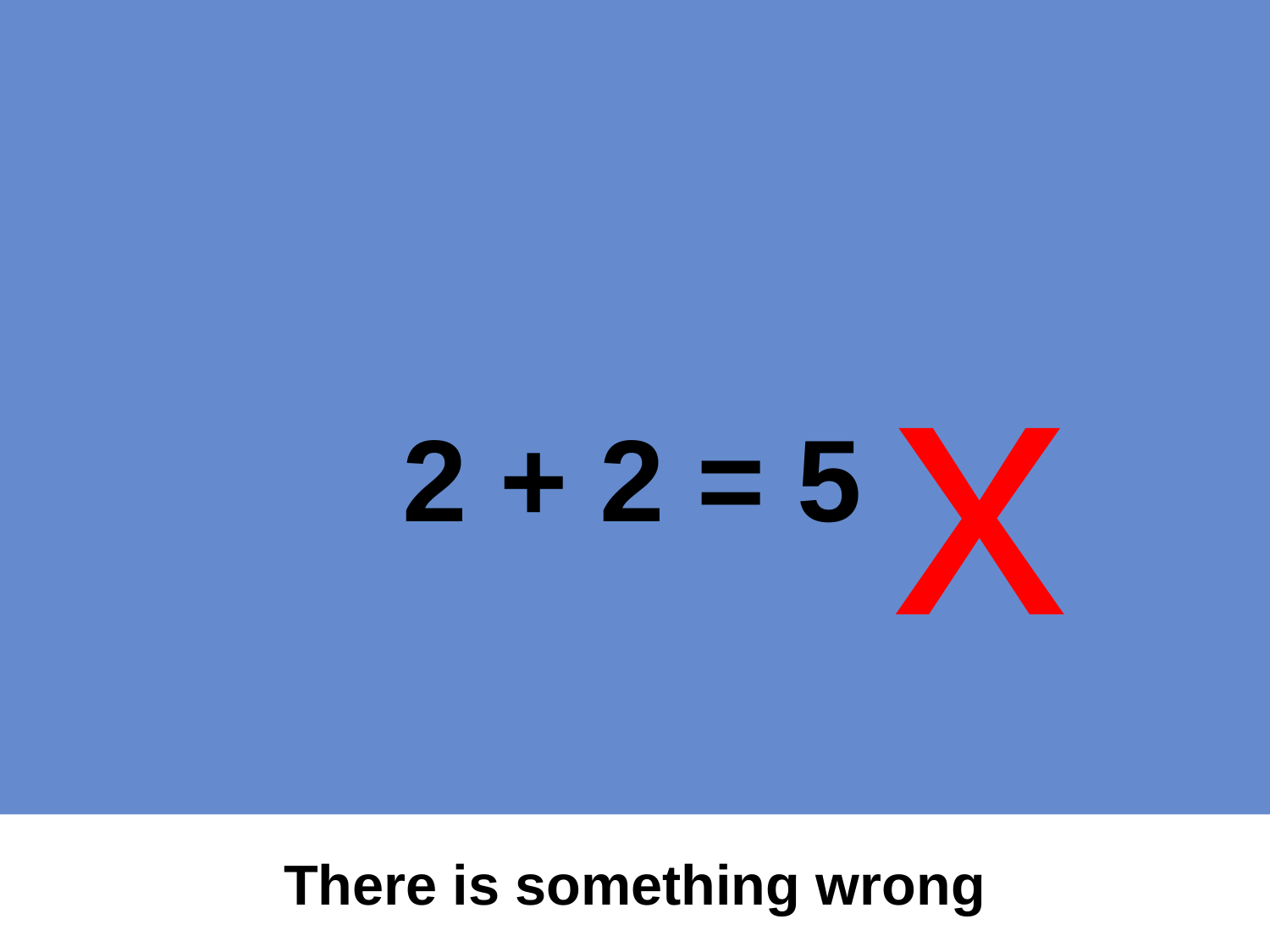

x
2 + 2 = 5

There is something wrong